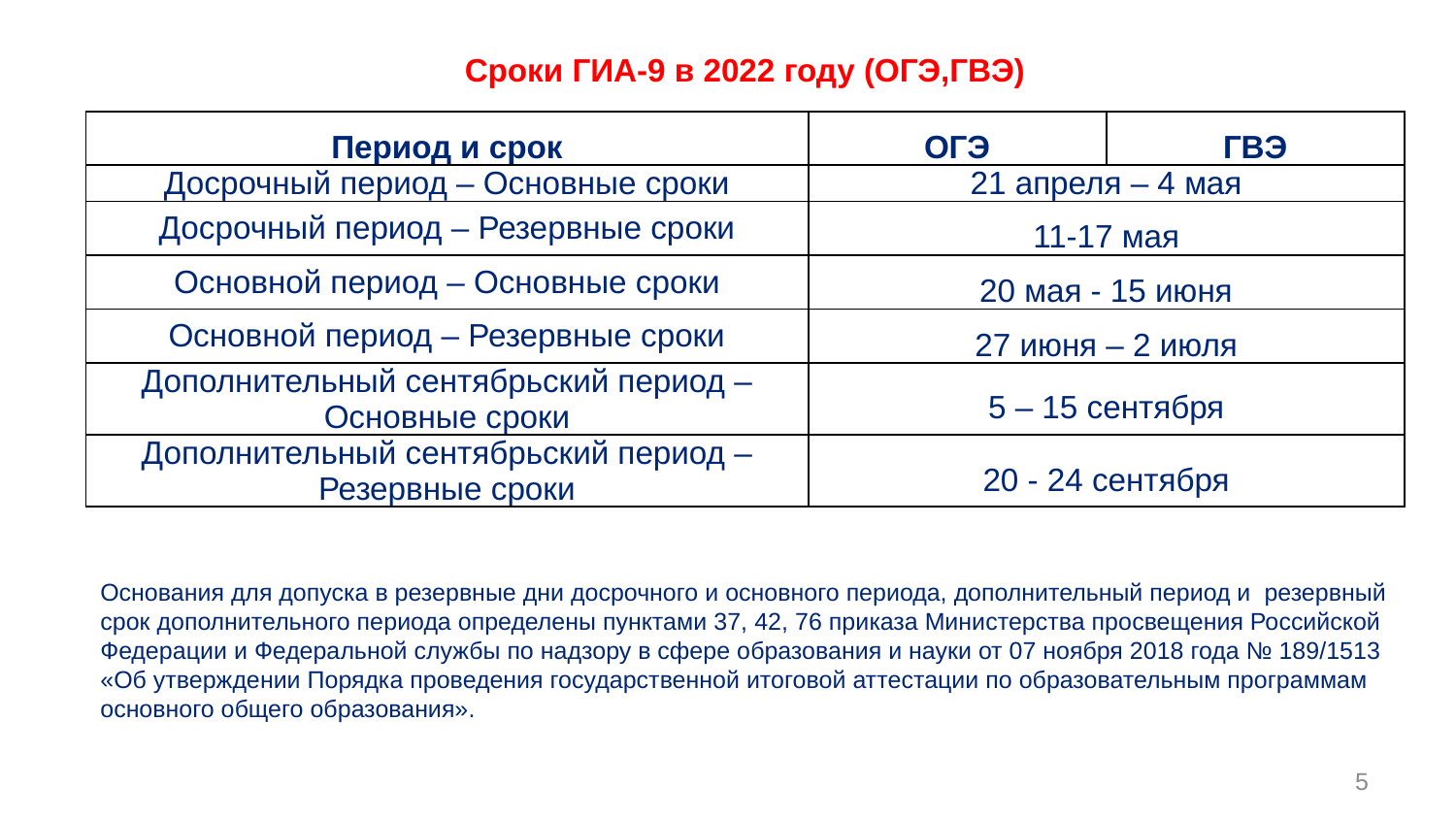

Сроки ГИА-9 в 2022 году (ОГЭ,ГВЭ)

| Период и срок | ОГЭ | ГВЭ |
| --- | --- | --- |
| Досрочный период – Основные сроки | 21 апреля – 4 мая |  |
| Досрочный период – Резервные сроки | 11-17 мая |  |
| Основной период – Основные сроки | 20 мая - 15 июня |  |
| Основной период – Резервные сроки | 27 июня – 2 июля |  |
| Дополнительный сентябрьский период – Основные сроки | 5 – 15 сентября |  |
| Дополнительный сентябрьский период – Резервные сроки | 20 - 24 сентября |  |

Основания для допуска в резервные дни досрочного и основного периода, дополнительный период и  резервный срок дополнительного периода определены пунктами 37, 42, 76 приказа Министерства просвещения Российской Федерации и Федеральной службы по надзору в сфере образования и науки от 07 ноября 2018 года № 189/1513 «Об утверждении Порядка проведения государственной итоговой аттестации по образовательным программам основного общего образования».
5